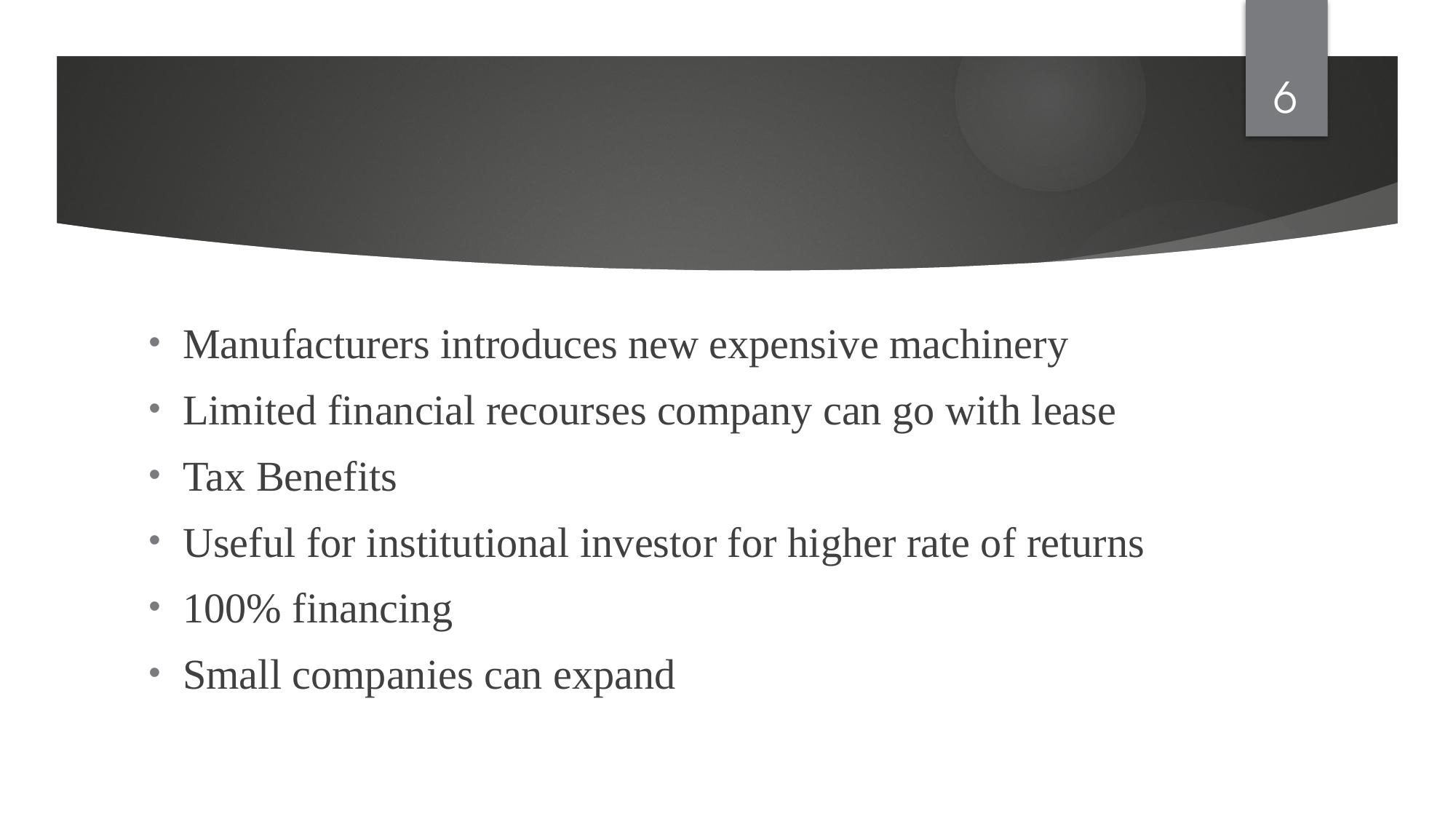

6
#
Manufacturers introduces new expensive machinery
Limited financial recourses company can go with lease
Tax Benefits
Useful for institutional investor for higher rate of returns
100% financing
Small companies can expand